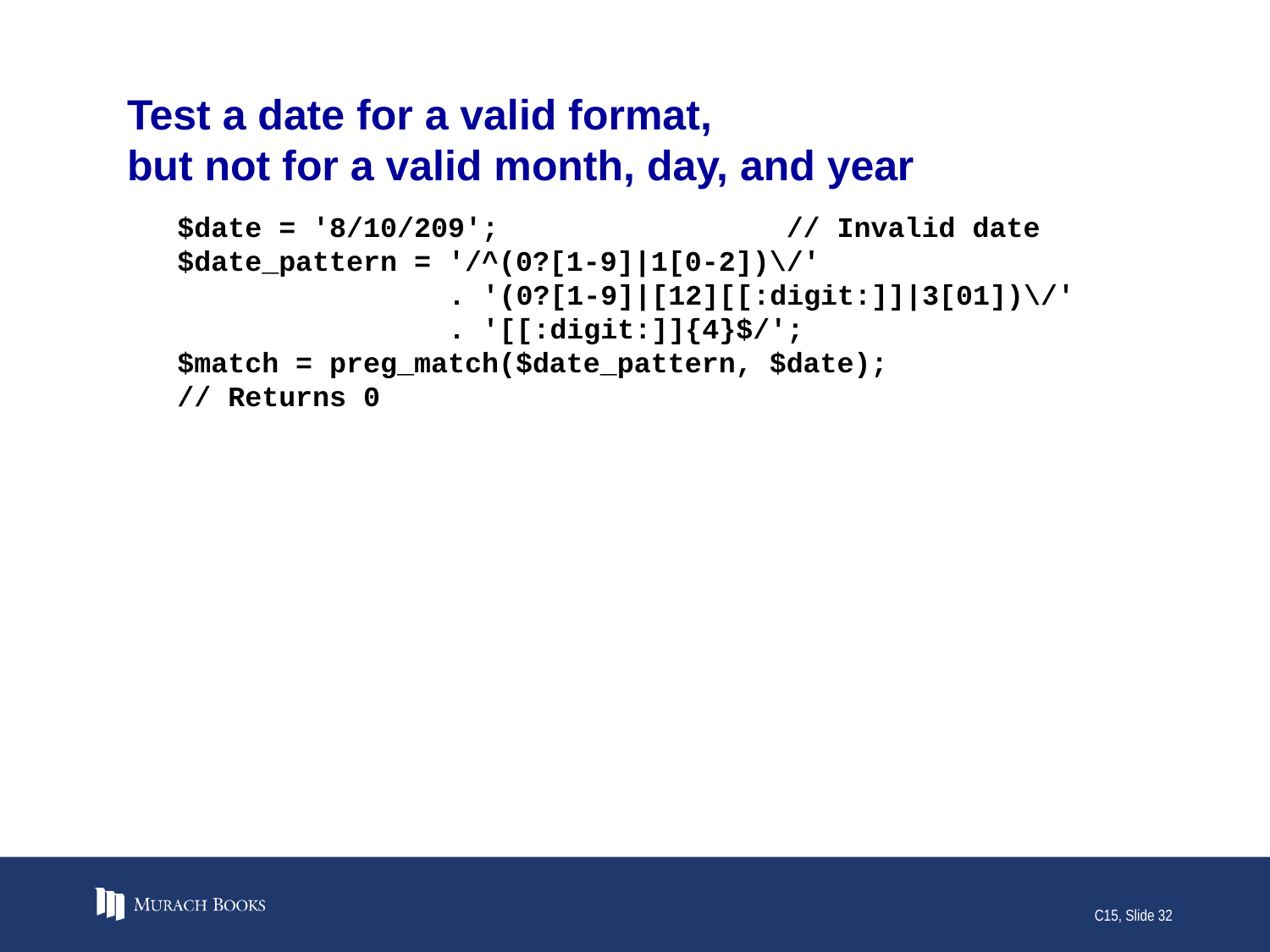

# Test a date for a valid format, but not for a valid month, day, and year
$date = '8/10/209';                 // Invalid date
$date_pattern = '/^(0?[1-9]|1[0-2])\/'
                . '(0?[1-9]|[12][[:digit:]]|3[01])\/'
                . '[[:digit:]]{4}$/';
$match = preg_match($date_pattern, $date);
// Returns 0

C15, Slide 32